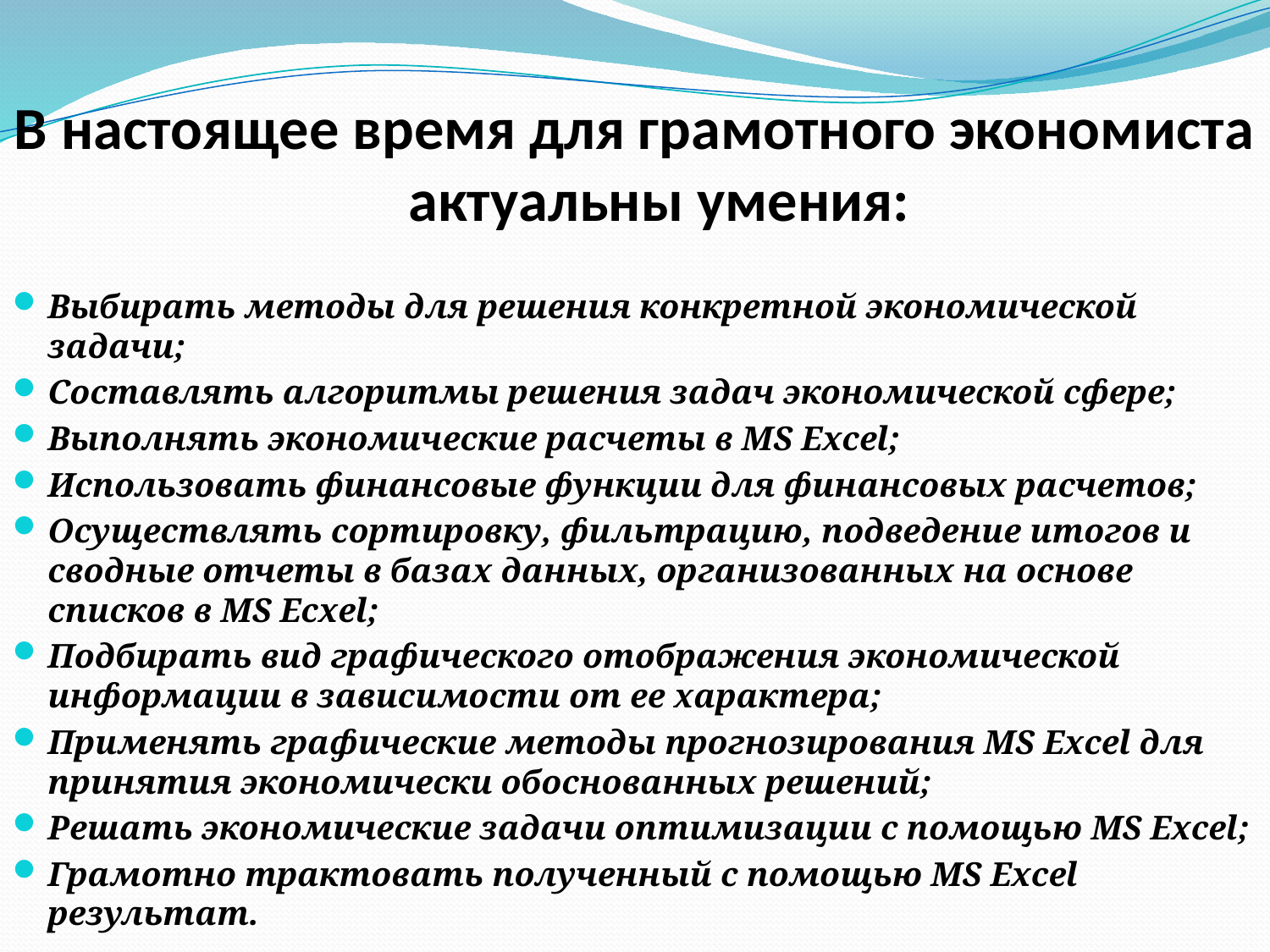

В настоящее время для грамотного экономиста  актуальны умения:

Выбирать методы для решения конкретной экономической задачи;
Составлять алгоритмы решения задач экономической сфере;
Выполнять экономические расчеты в MS Excel;
Использовать финансовые функции для финансовых расчетов;
Осуществлять сортировку, фильтрацию, подведение итогов и сводные отчеты в базах данных, организованных на основе списков в MS Ecxel;
Подбирать вид графического отображения экономической информации в зависимости от ее характера;
Применять графические методы прогнозирования MS Excel для принятия экономически обоснованных решений;
Решать экономические задачи оптимизации с помощью MS Excel;
Грамотно трактовать полученный с помощью MS Excel результат.